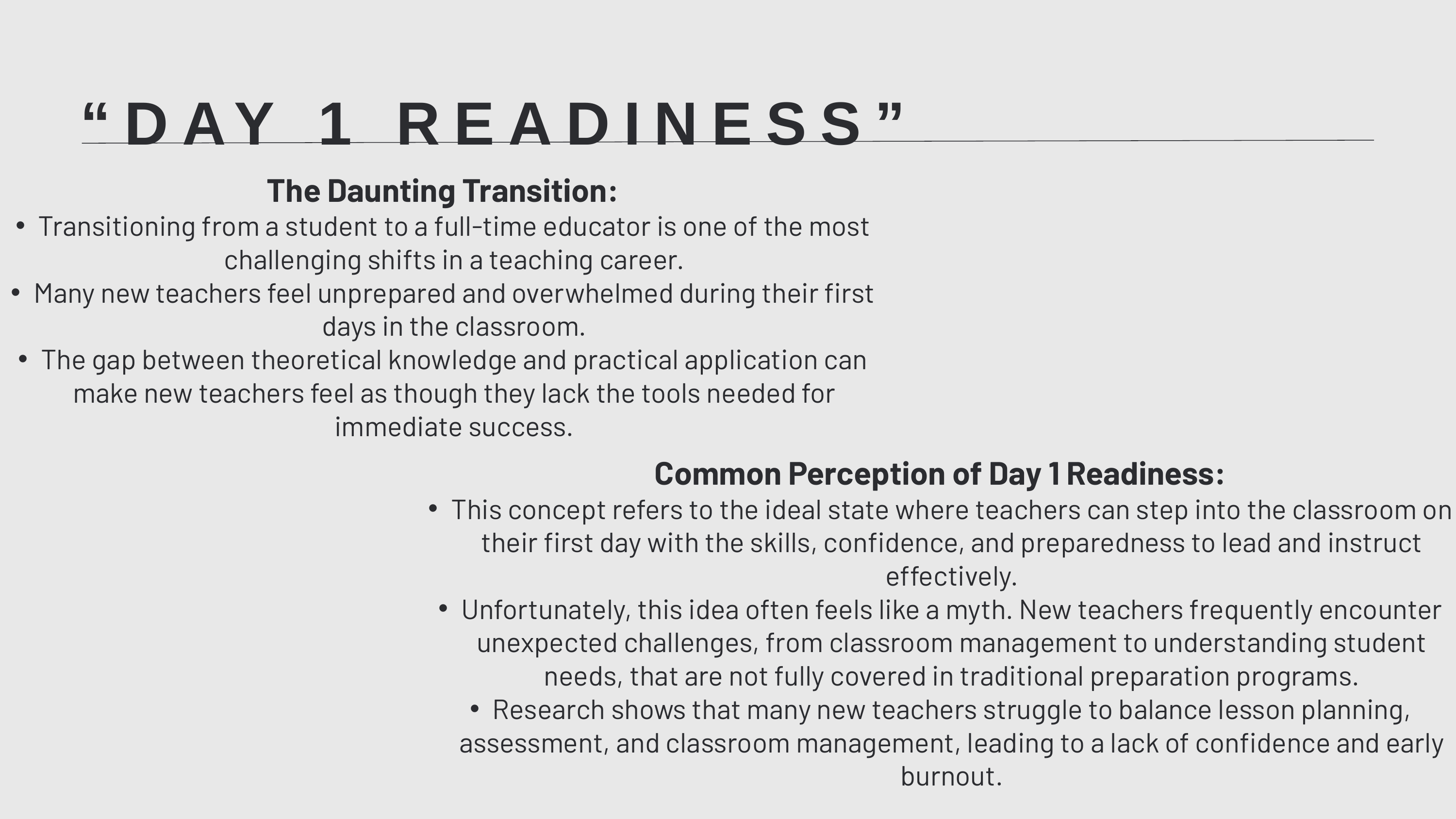

“DAY 1 READINESS”

The Daunting Transition:
Transitioning from a student to a full-time educator is one of the most challenging shifts in a teaching career.
Many new teachers feel unprepared and overwhelmed during their first days in the classroom.
The gap between theoretical knowledge and practical application can make new teachers feel as though they lack the tools needed for immediate success.
Common Perception of Day 1 Readiness:
This concept refers to the ideal state where teachers can step into the classroom on their first day with the skills, confidence, and preparedness to lead and instruct effectively.
Unfortunately, this idea often feels like a myth. New teachers frequently encounter unexpected challenges, from classroom management to understanding student needs, that are not fully covered in traditional preparation programs.
Research shows that many new teachers struggle to balance lesson planning, assessment, and classroom management, leading to a lack of confidence and early burnout.